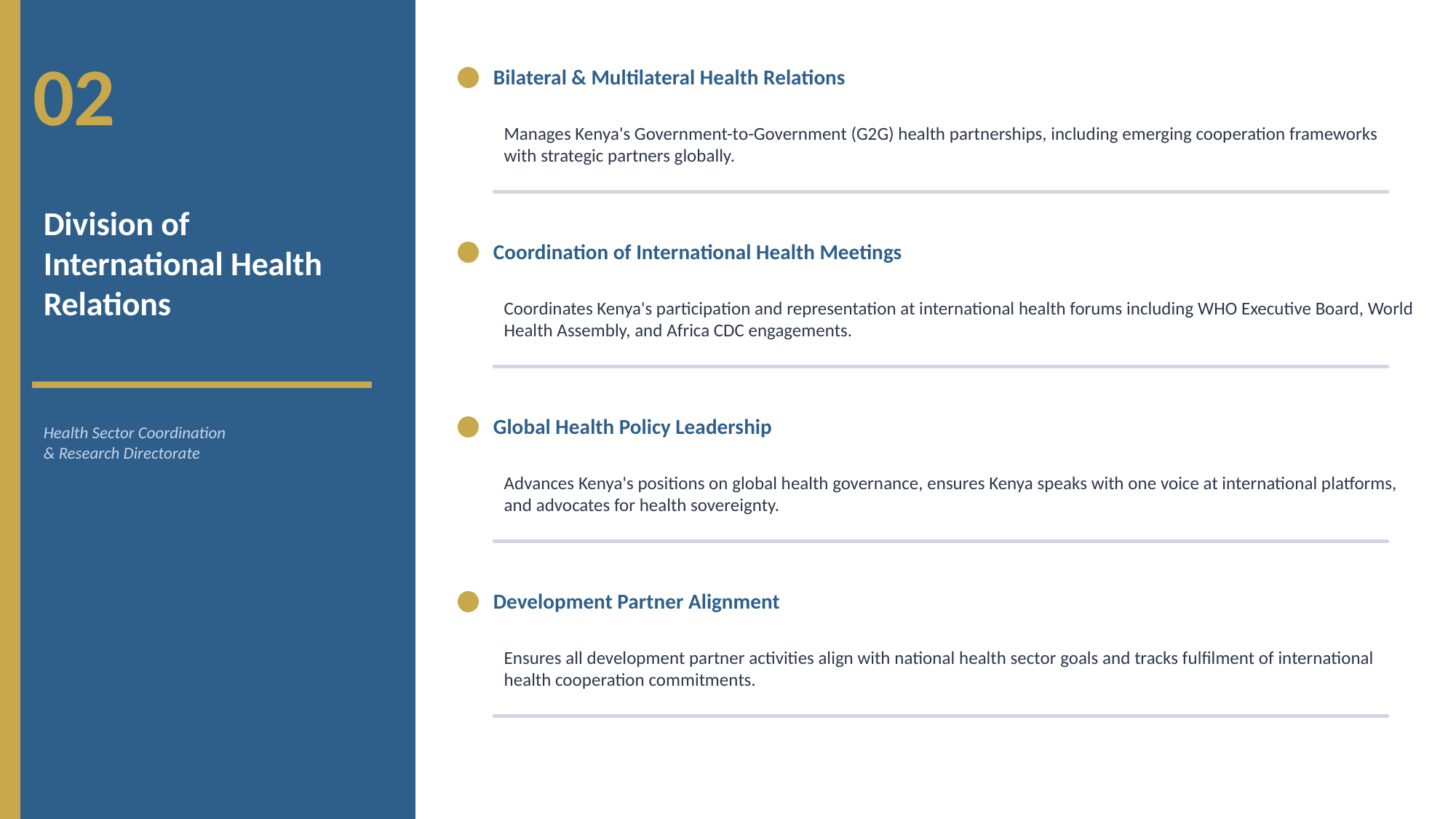

02
Bilateral & Multilateral Health Relations

Manages Kenya's Government-to-Government (G2G) health partnerships, including emerging cooperation frameworks with strategic partners globally.
Division of
International Health
Relations

Coordination of International Health Meetings

Coordinates Kenya's participation and representation at international health forums including WHO Executive Board, World Health Assembly, and Africa CDC engagements.

Health Sector Coordination
& Research Directorate
Global Health Policy Leadership

Advances Kenya's positions on global health governance, ensures Kenya speaks with one voice at international platforms, and advocates for health sovereignty.

Development Partner Alignment

Ensures all development partner activities align with national health sector goals and tracks fulfilment of international health cooperation commitments.